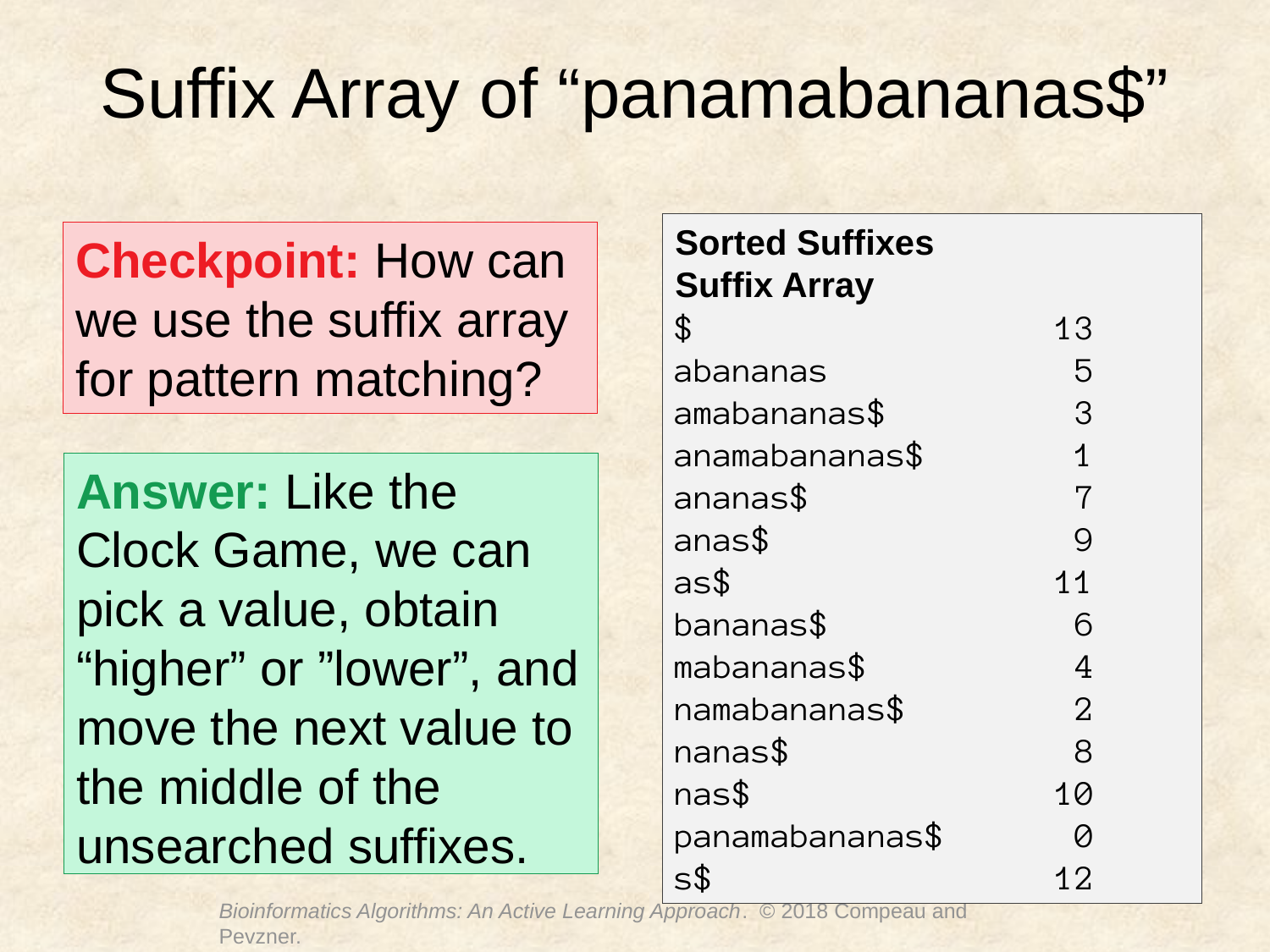

# Suffix Array of “panamabananas$”
Sorted Suffixes	      Suffix Array
$			13
abananas		 5
amabananas$		 3
anamabananas$		 1
ananas$		 7
anas$			 9
as$			11
bananas$		 6
mabananas$		 4
namabananas$		 2
nanas$			 8
nas$			10
panamabananas$	 0
s$			12
Checkpoint: How can we use the suffix array for pattern matching?

Answer: Like the Clock Game, we can pick a value, obtain  “higher” or ”lower”, and move the next value to the middle of the unsearched suffixes.
Bioinformatics Algorithms: An Active Learning Approach.  © 2018 Compeau and Pevzner.